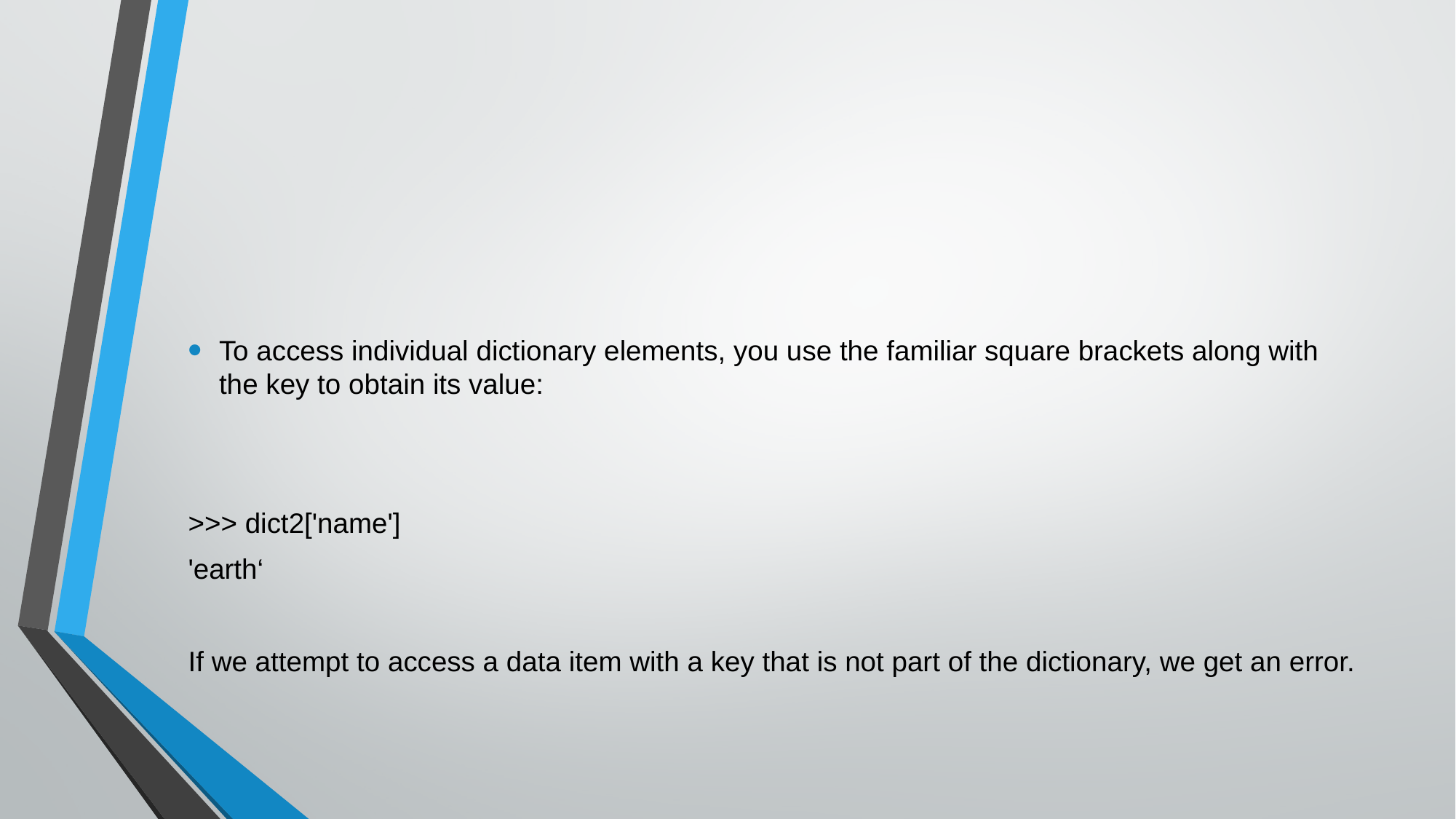

#
To access individual dictionary elements, you use the familiar square brackets along with the key to obtain its value:

>>> dict2['name']
'earth‘

If we attempt to access a data item with a key that is not part of the dictionary, we get an error.